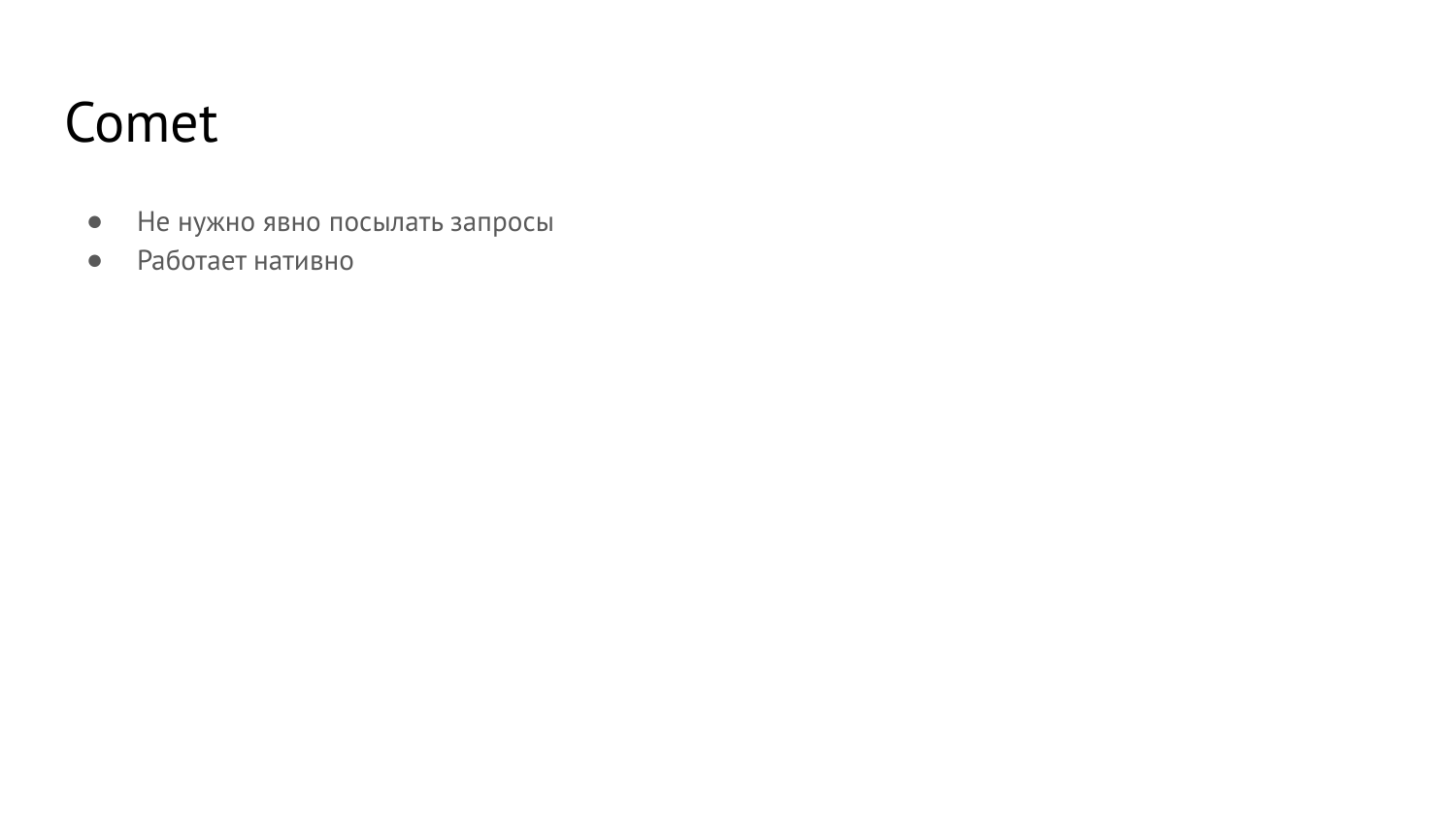

# Comet
Не нужно явно посылать запросы
Работает нативно